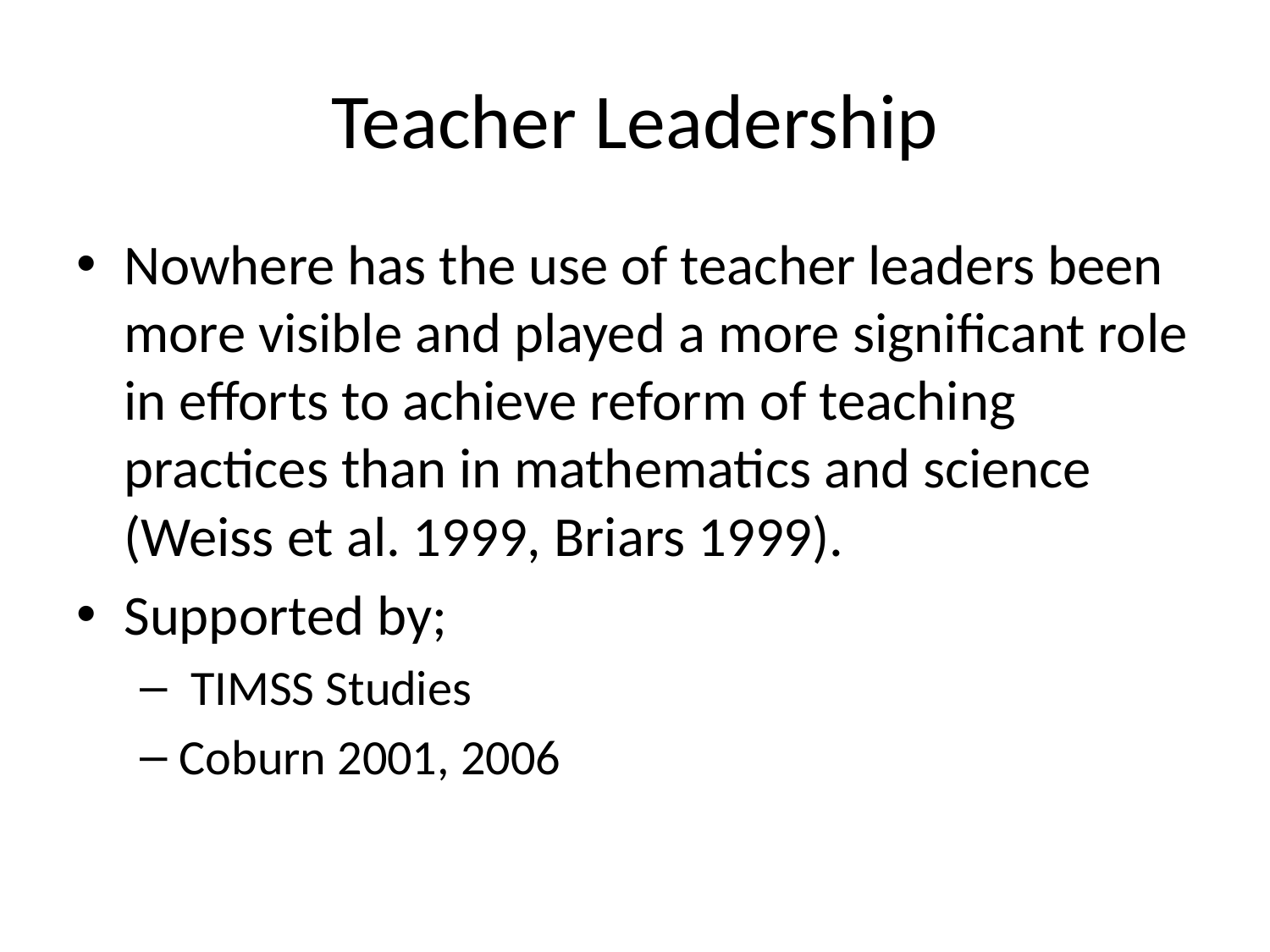

# Teacher Leadership
Nowhere has the use of teacher leaders been more visible and played a more significant role in efforts to achieve reform of teaching practices than in mathematics and science (Weiss et al. 1999, Briars 1999).
Supported by;
 TIMSS Studies
Coburn 2001, 2006